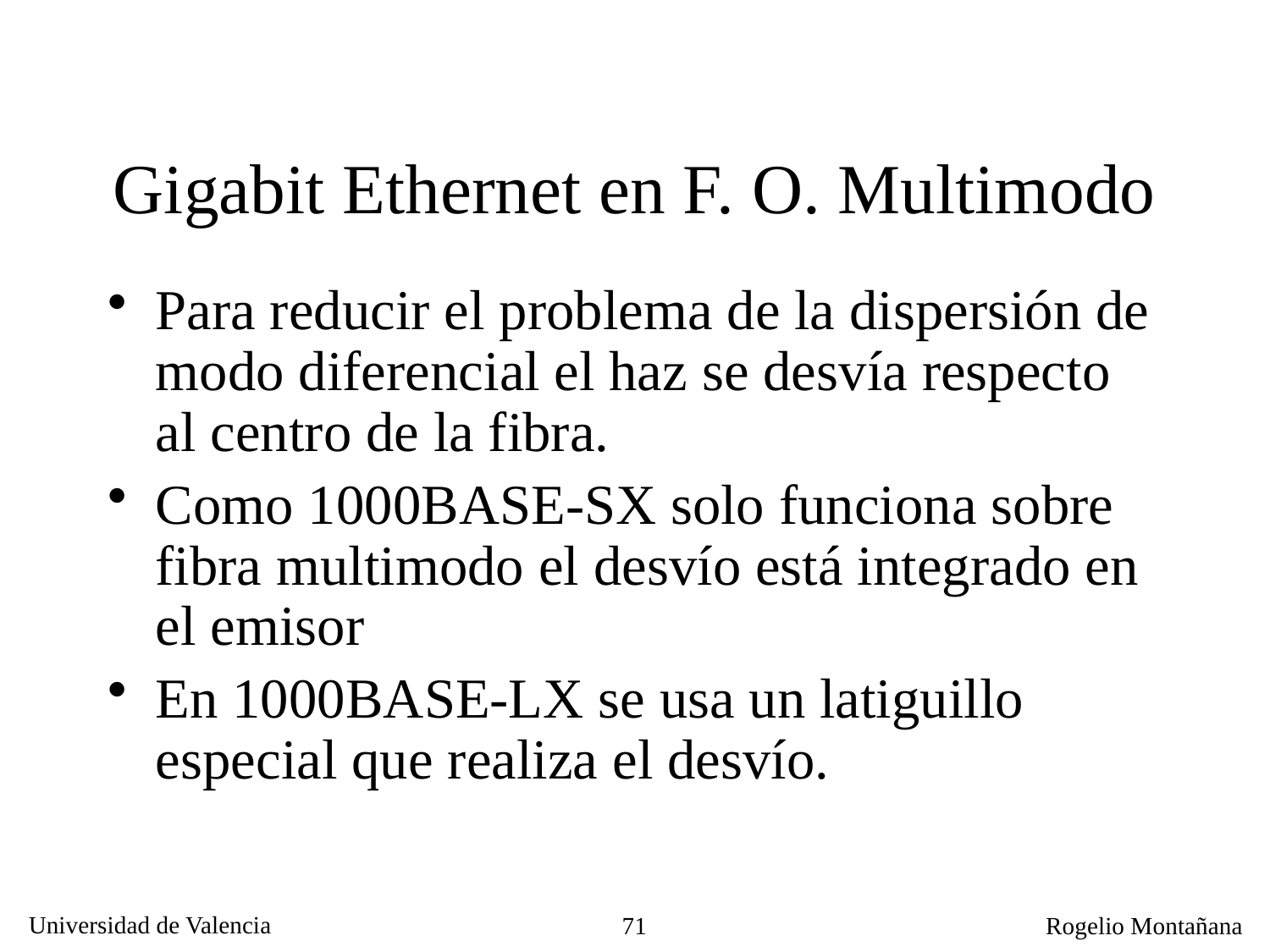

Gigabit Ethernet en F. O. Multimodo
Para reducir el problema de la dispersión de modo diferencial el haz se desvía respecto al centro de la fibra.
Como 1000BASE-SX solo funciona sobre fibra multimodo el desvío está integrado en el emisor
En 1000BASE-LX se usa un latiguillo especial que realiza el desvío.